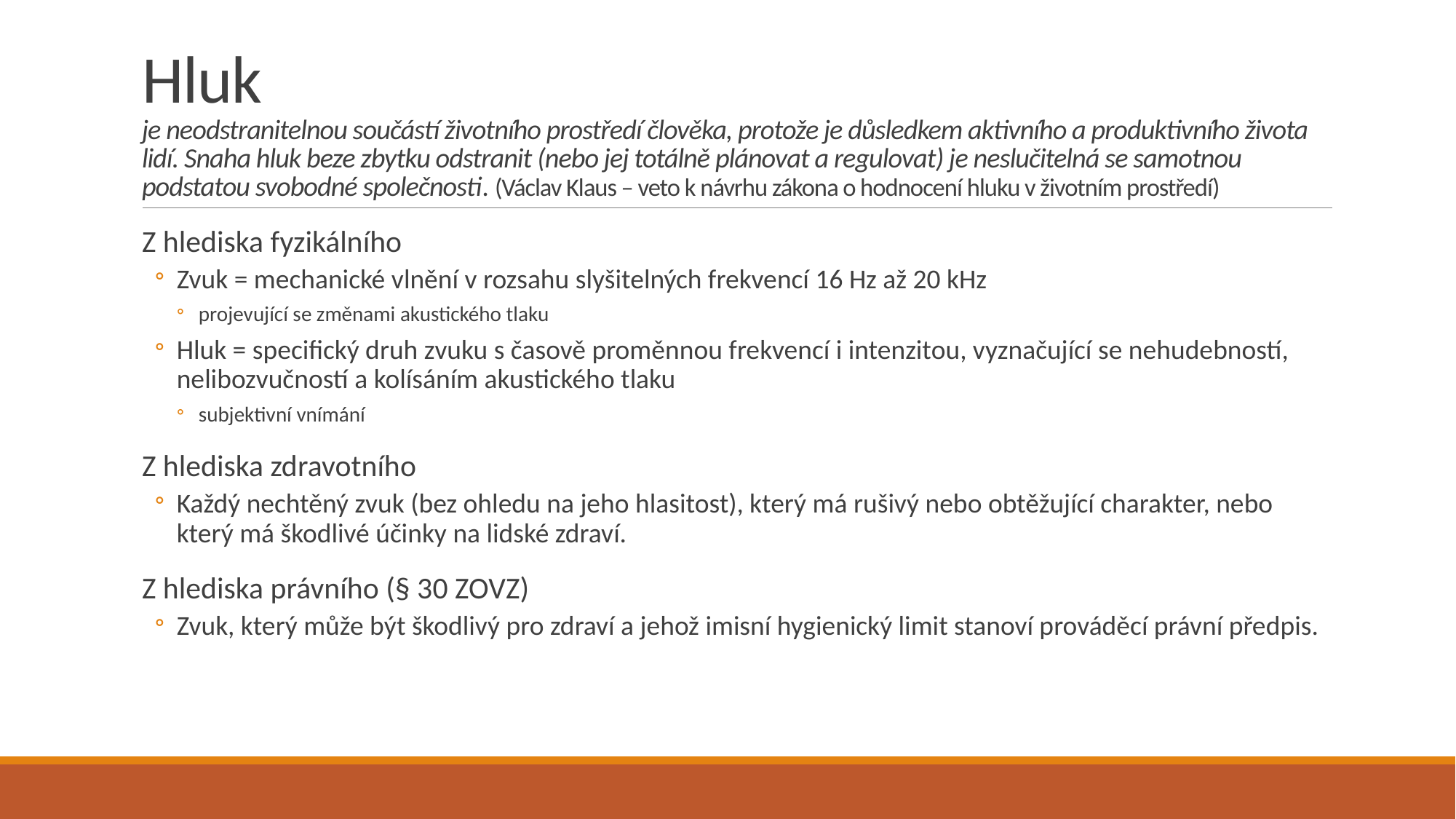

# Hluk je neodstranitelnou součástí životního prostředí člověka, protože je důsledkem aktivního a produktivního života lidí. Snaha hluk beze zbytku odstranit (nebo jej totálně plánovat a regulovat) je neslučitelná se samotnou podstatou svobodné společnosti. (Václav Klaus – veto k návrhu zákona o hodnocení hluku v životním prostředí)
Z hlediska fyzikálního
Zvuk = mechanické vlnění v rozsahu slyšitelných frekvencí 16 Hz až 20 kHz
projevující se změnami akustického tlaku
Hluk = specifický druh zvuku s časově proměnnou frekvencí i intenzitou, vyznačující se nehudebností, nelibozvučností a kolísáním akustického tlaku
subjektivní vnímání
Z hlediska zdravotního
Každý nechtěný zvuk (bez ohledu na jeho hlasitost), který má rušivý nebo obtěžující charakter, nebo který má škodlivé účinky na lidské zdraví.
Z hlediska právního (§ 30 ZOVZ)
Zvuk, který může být škodlivý pro zdraví a jehož imisní hygienický limit stanoví prováděcí právní předpis.